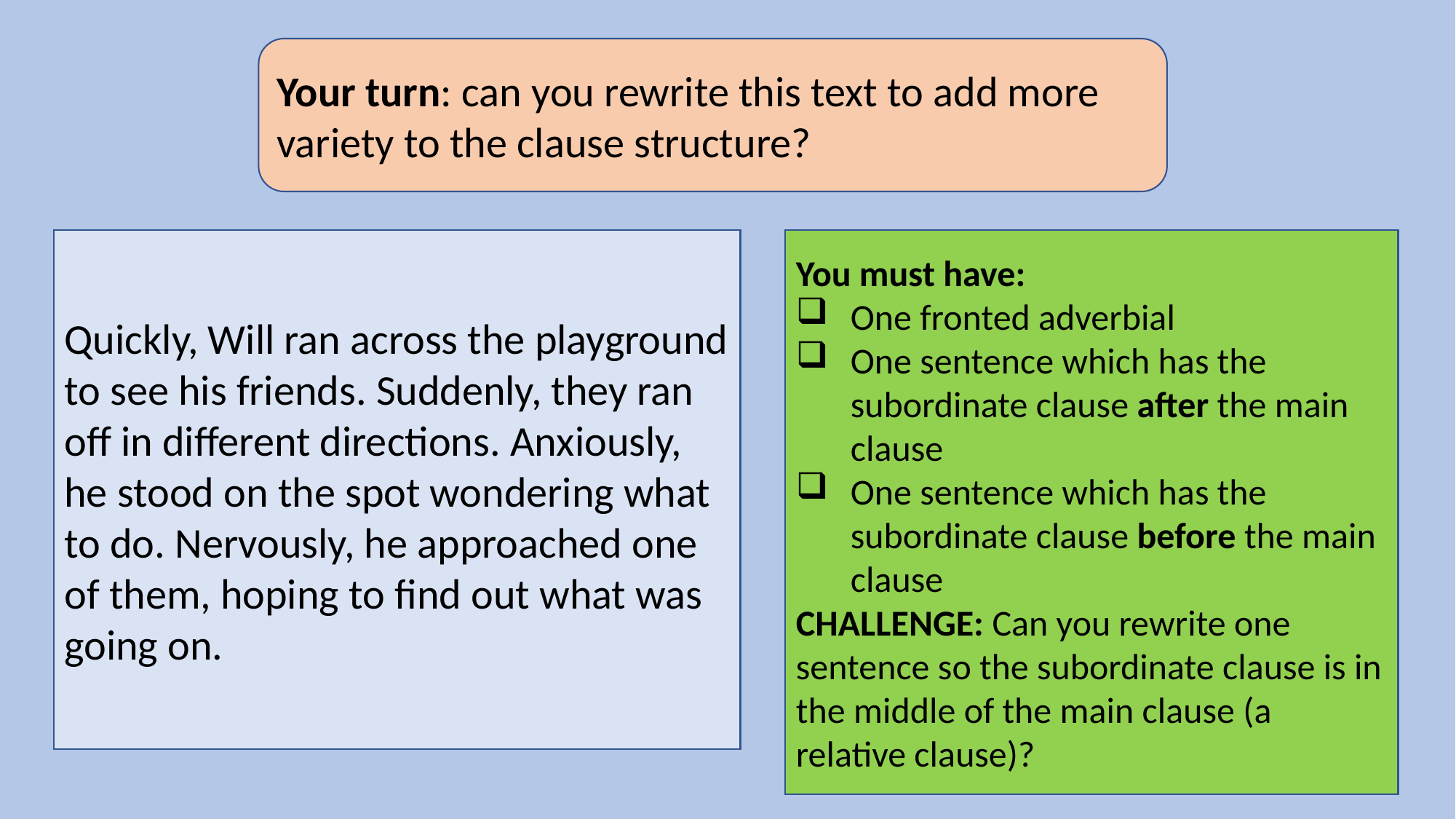

Your turn: can you rewrite this text to add more variety to the clause structure?
Quickly, Will ran across the playground to see his friends. Suddenly, they ran off in different directions. Anxiously, he stood on the spot wondering what to do. Nervously, he approached one of them, hoping to find out what was going on.
You must have:
One fronted adverbial
One sentence which has the subordinate clause after the main clause
One sentence which has the subordinate clause before the main clause
CHALLENGE: Can you rewrite one sentence so the subordinate clause is in the middle of the main clause (a relative clause)?